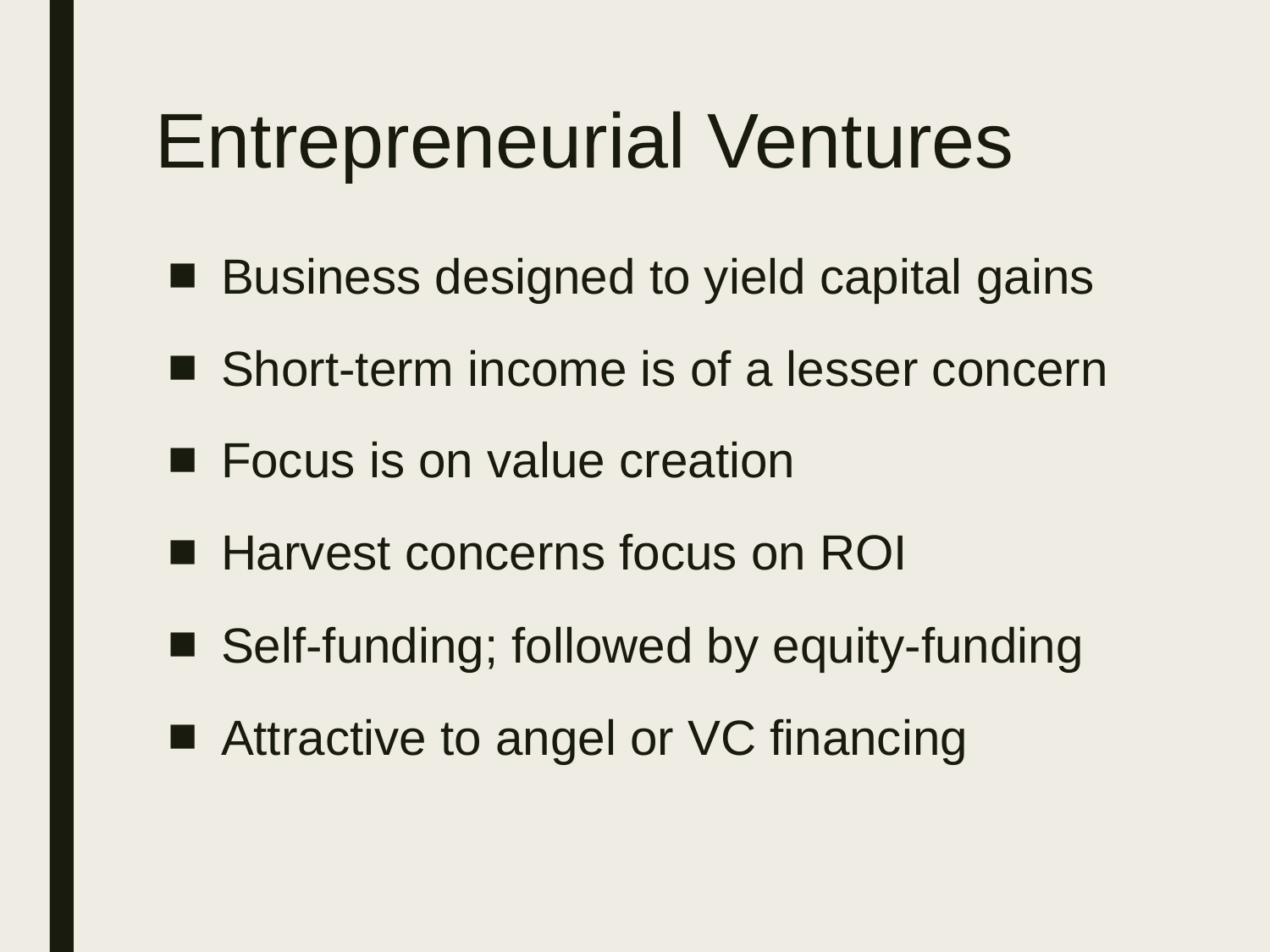

# Entrepreneurial Ventures
Business designed to yield capital gains
Short-term income is of a lesser concern
Focus is on value creation
Harvest concerns focus on ROI
Self-funding; followed by equity-funding
Attractive to angel or VC financing